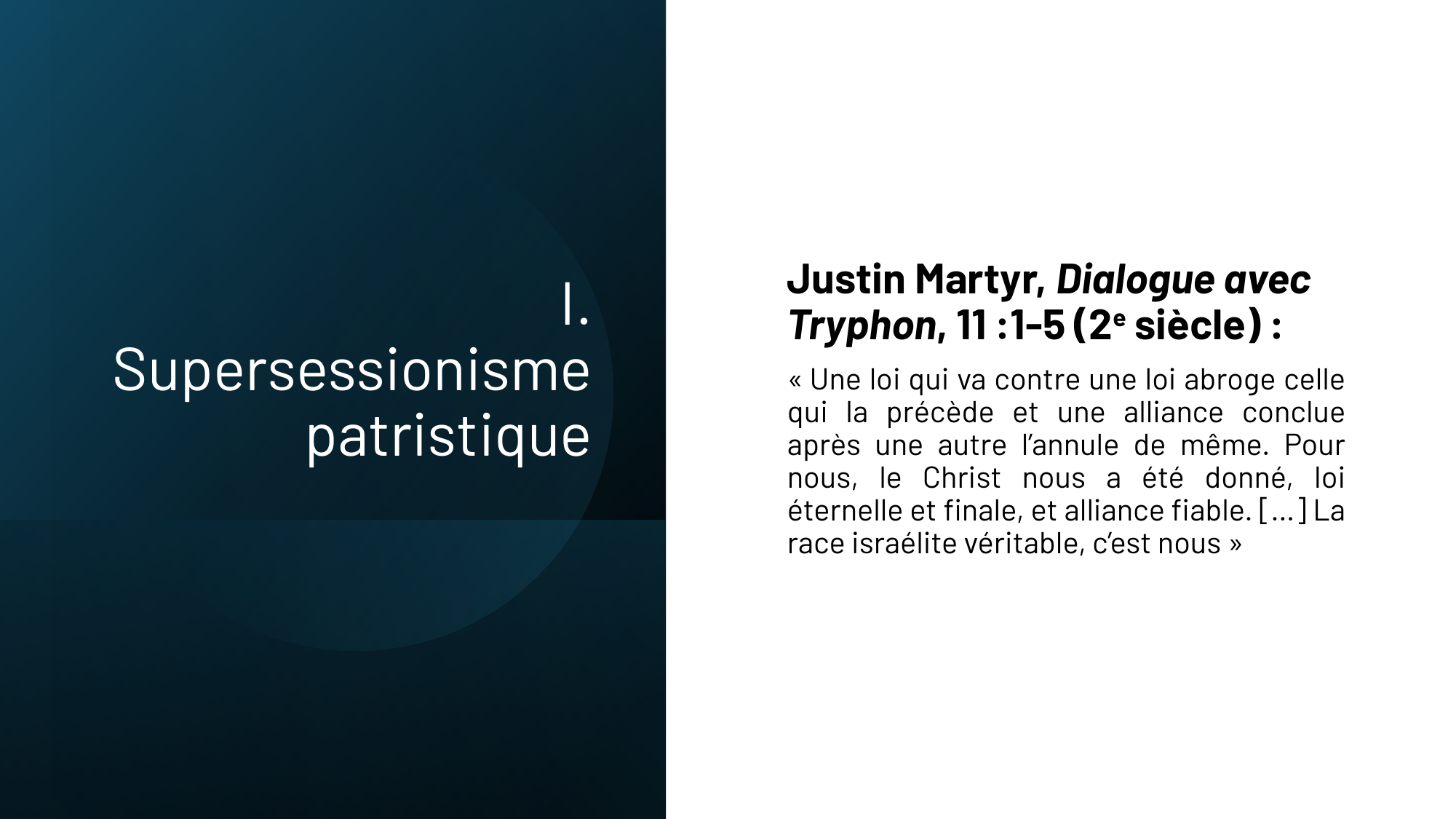

# I. Supersessionisme patristique

Justin Martyr, Dialogue avec Tryphon, 11 :1-5 (2e siècle) :
« Une loi qui va contre une loi abroge celle qui la précède et une alliance conclue après une autre l’annule de même. Pour nous, le Christ nous a été donné, loi éternelle et finale, et alliance fiable. […] La race israélite véritable, c’est nous »